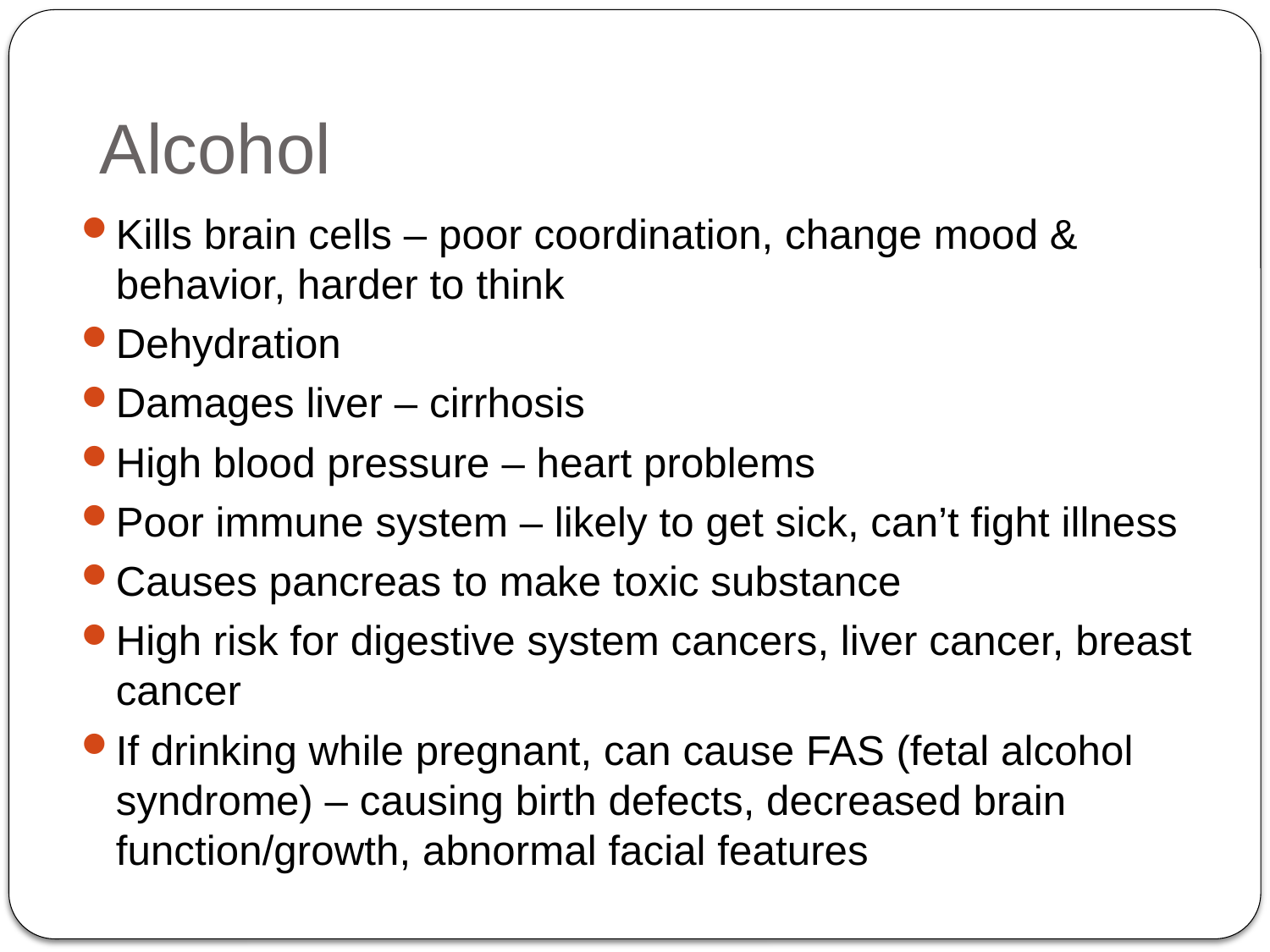

# Alcohol
Kills brain cells – poor coordination, change mood & behavior, harder to think
Dehydration
Damages liver – cirrhosis
High blood pressure – heart problems
Poor immune system – likely to get sick, can’t fight illness
Causes pancreas to make toxic substance
High risk for digestive system cancers, liver cancer, breast cancer
If drinking while pregnant, can cause FAS (fetal alcohol syndrome) – causing birth defects, decreased brain function/growth, abnormal facial features